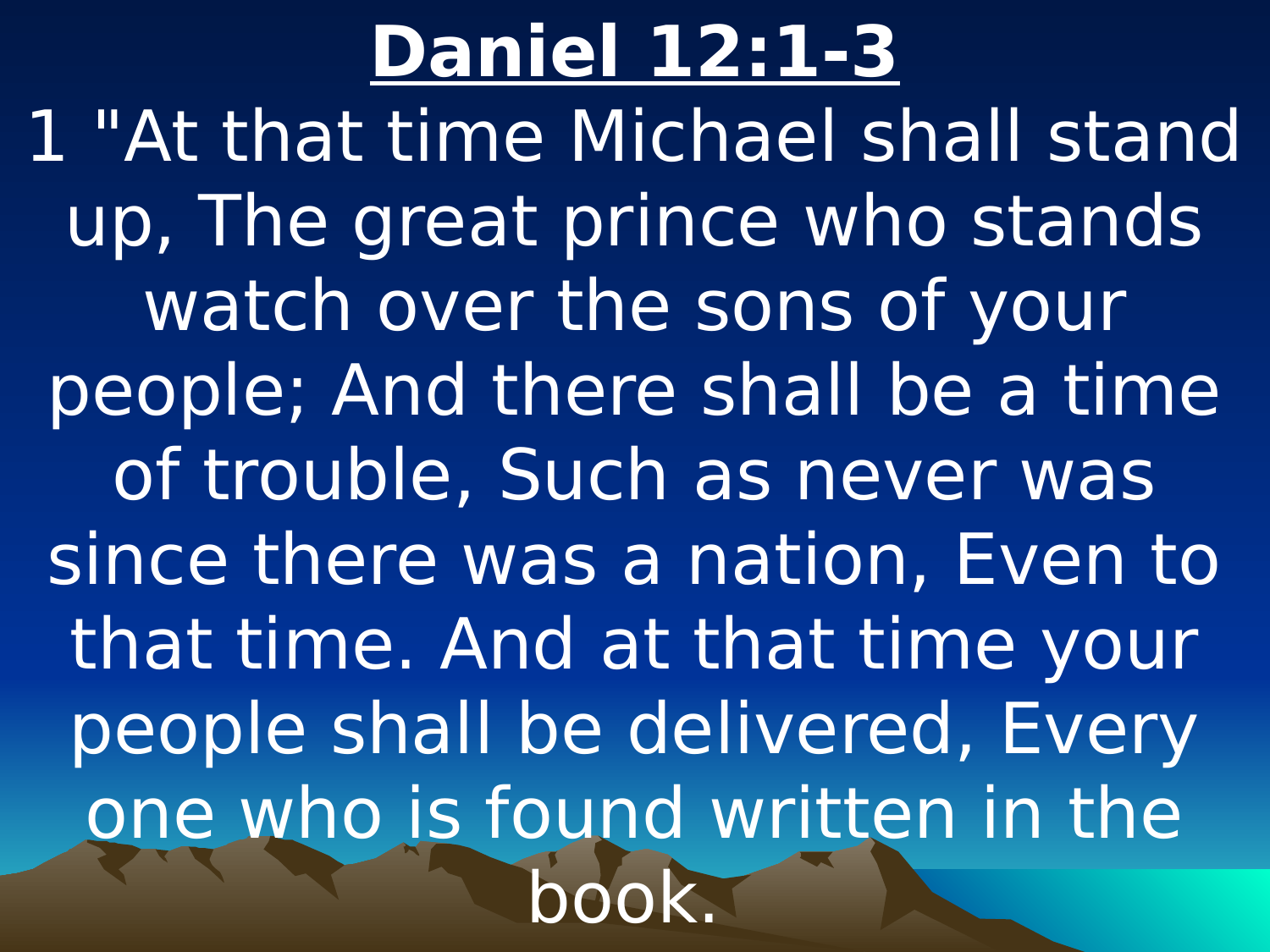

Daniel 12:1-3
1 "At that time Michael shall stand up, The great prince who stands watch over the sons of your people; And there shall be a time of trouble, Such as never was since there was a nation, Even to that time. And at that time your people shall be delivered, Every one who is found written in the book.